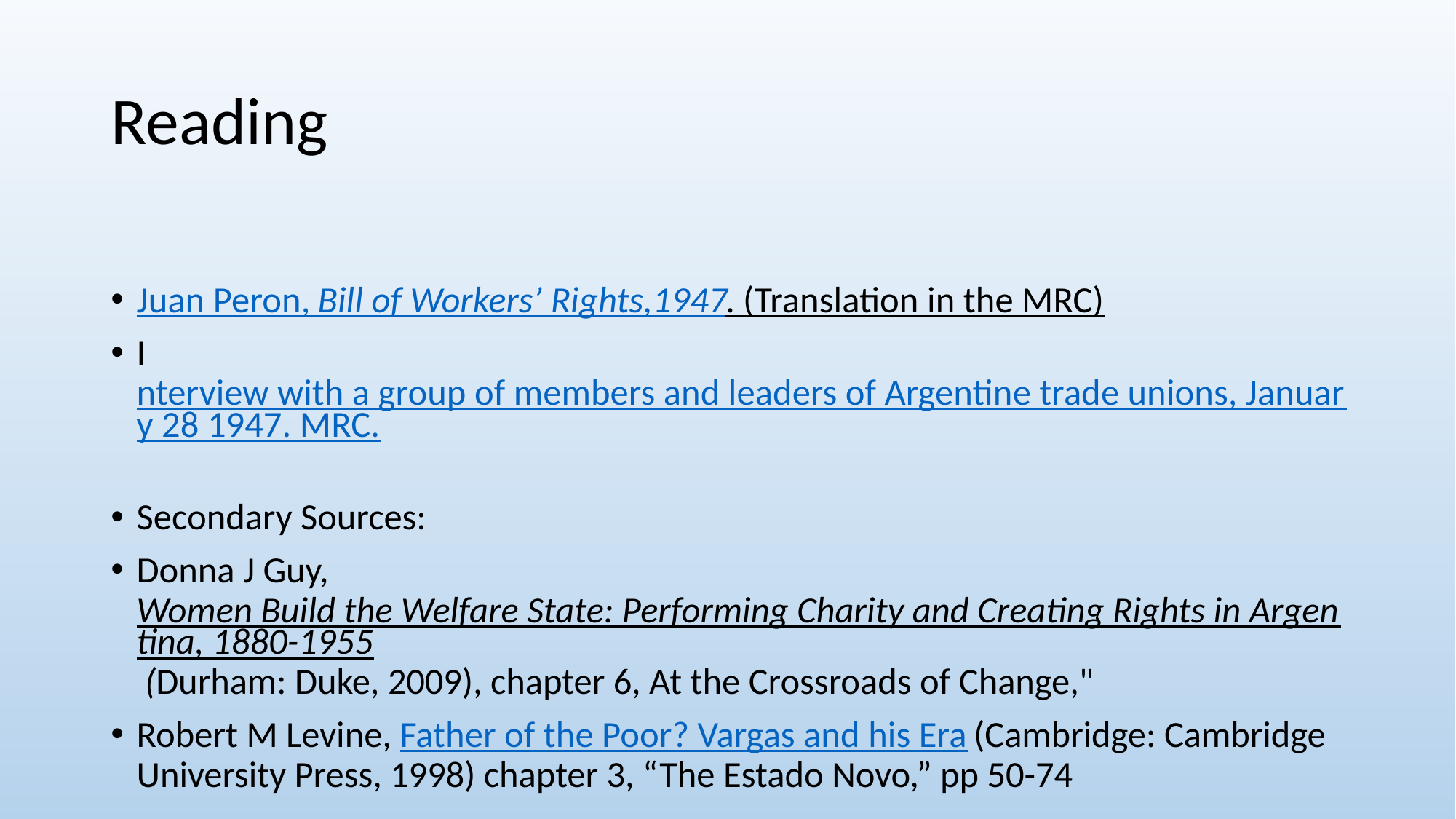

# Reading

Juan Peron, Bill of Workers’ Rights,1947. (Translation in the MRC)
Interview with a group of members and leaders of Argentine trade unions, January 28 1947. MRC.
Secondary Sources:
Donna J Guy, Women Build the Welfare State: Performing Charity and Creating Rights in Argentina, 1880-1955 (Durham: Duke, 2009), chapter 6, At the Crossroads of Change,"
Robert M Levine, Father of the Poor? Vargas and his Era (Cambridge: Cambridge University Press, 1998) chapter 3, “The Estado Novo,” pp 50-74